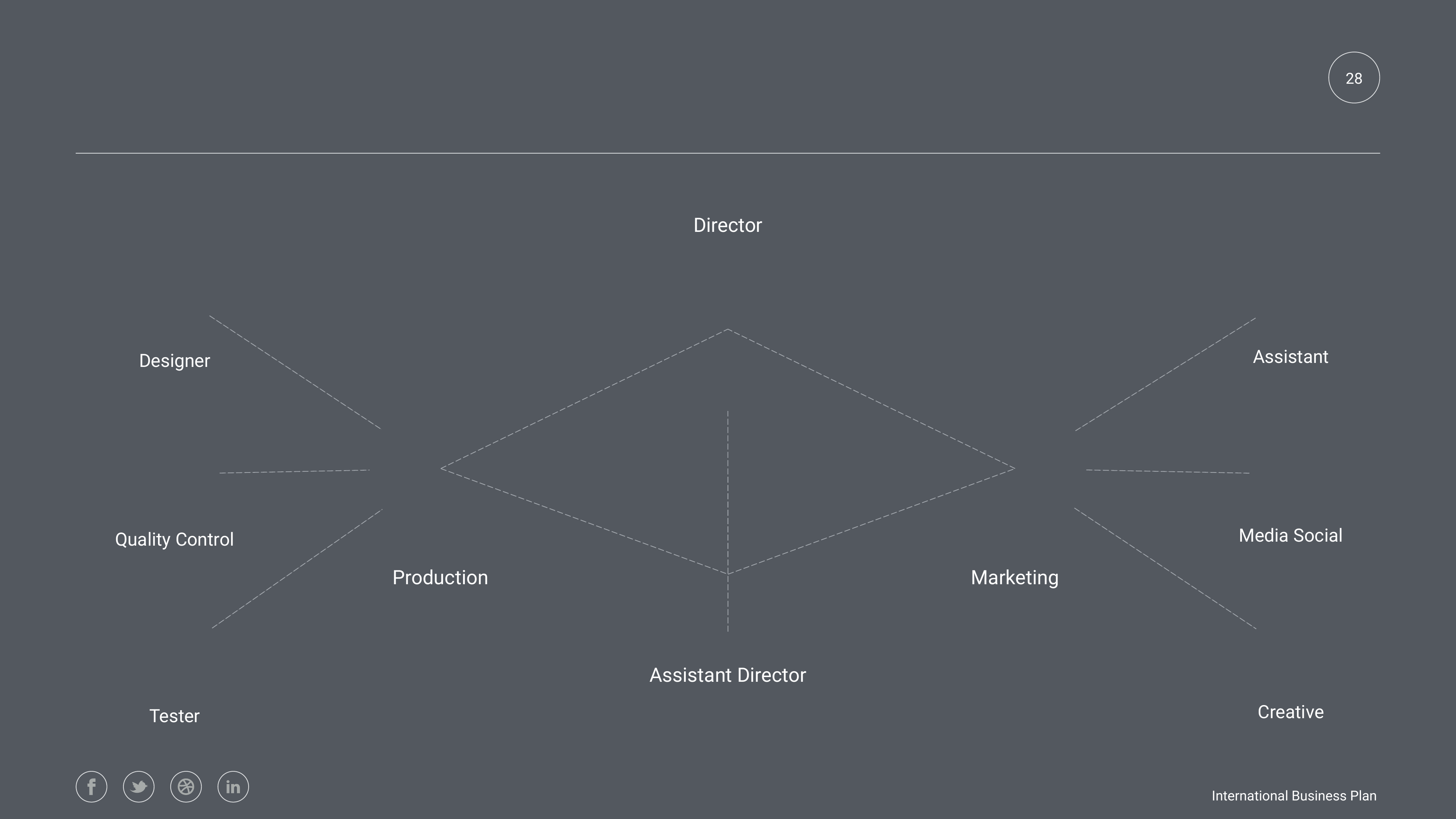

#
28

Director

Assistant
Designer

Media Social
Quality Control
Production
Marketing

Assistant Director
Creative
Tester
International Business Plan